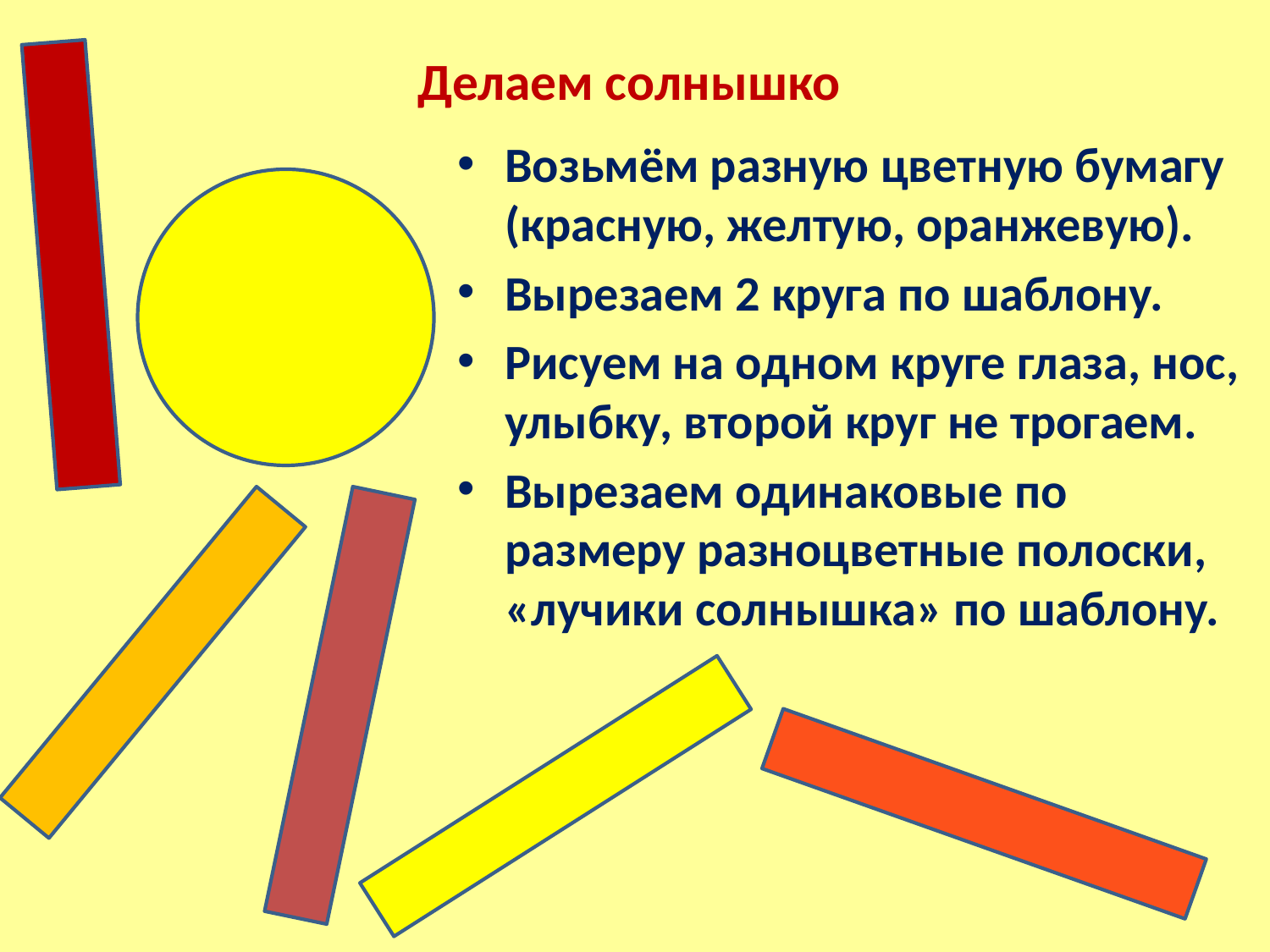

# Делаем солнышко
Возьмём разную цветную бумагу (красную, желтую, оранжевую).
Вырезаем 2 круга по шаблону.
Рисуем на одном круге глаза, нос, улыбку, второй круг не трогаем.
Вырезаем одинаковые по размеру разноцветные полоски, «лучики солнышка» по шаблону.